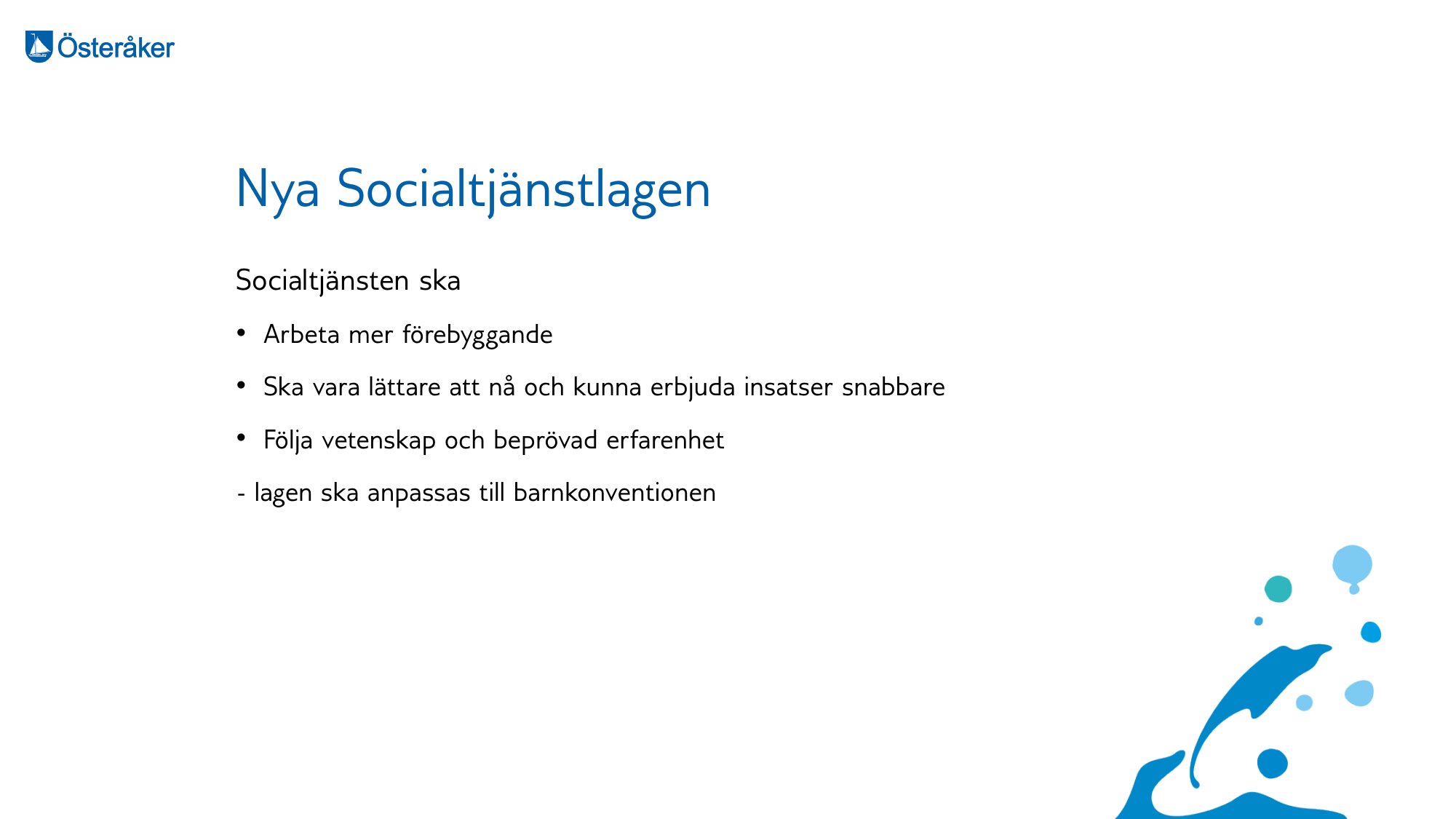

# Nya Socialtjänstlagen
Socialtjänsten ska
Arbeta mer förebyggande
Ska vara lättare att nå och kunna erbjuda insatser snabbare
Följa vetenskap och beprövad erfarenhet
- lagen ska anpassas till barnkonventionen